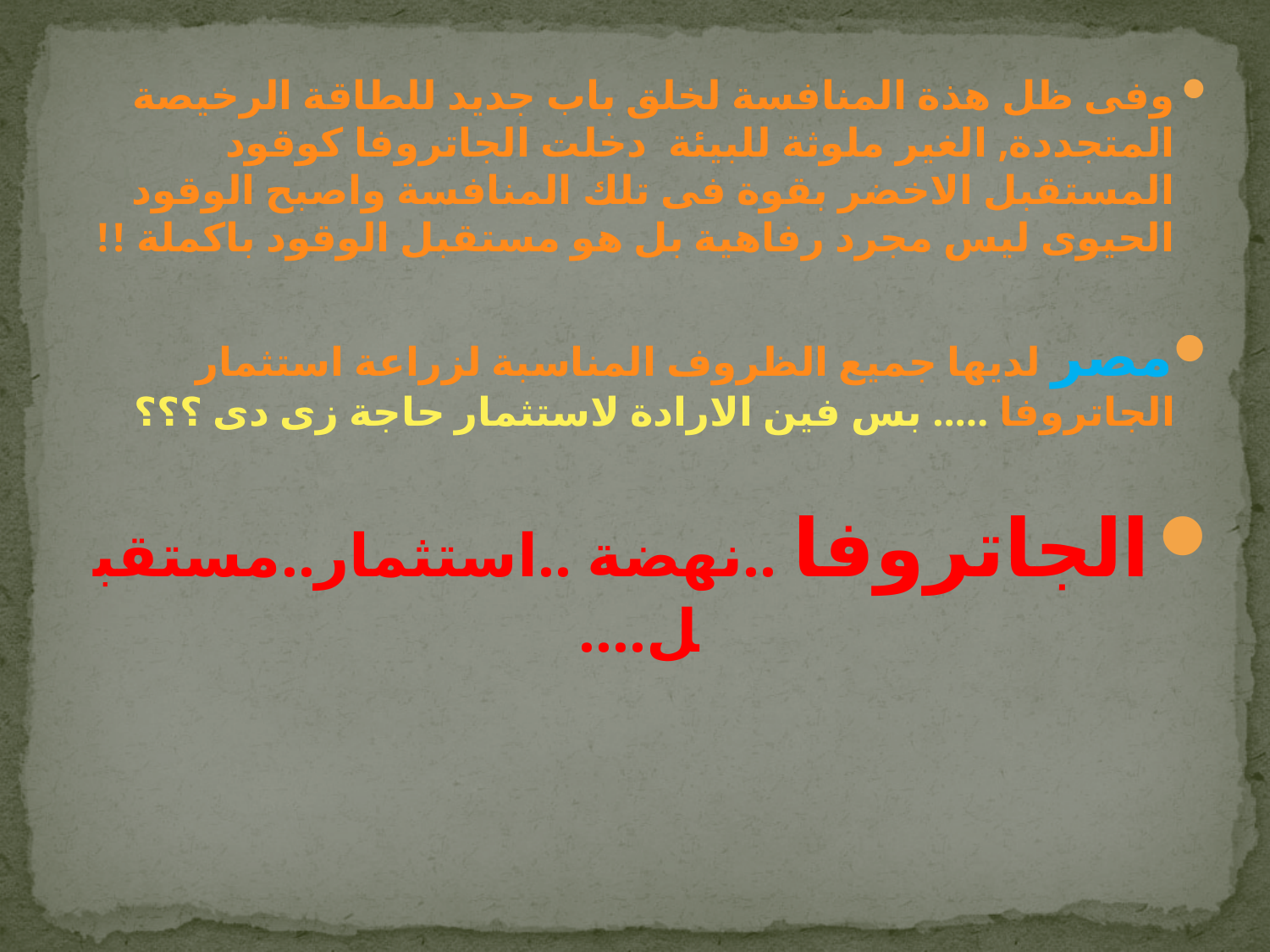

وفى ظل هذة المنافسة لخلق باب جديد للطاقة الرخيصة المتجددة, الغير ملوثة للبيئة  دخلت الجاتروفا كوقود المستقبل الاخضر بقوة فى تلك المنافسة واصبح الوقود الحيوى ليس مجرد رفاهية بل هو مستقبل الوقود باكملة !!

مصر لديها جميع الظروف المناسبة لزراعة استثمار الجاتروفا ..... بس فين الارادة لاستثمار حاجة زى دى ؟؟؟

الجاتروفا ..نهضة ..استثمار..مستقبل....